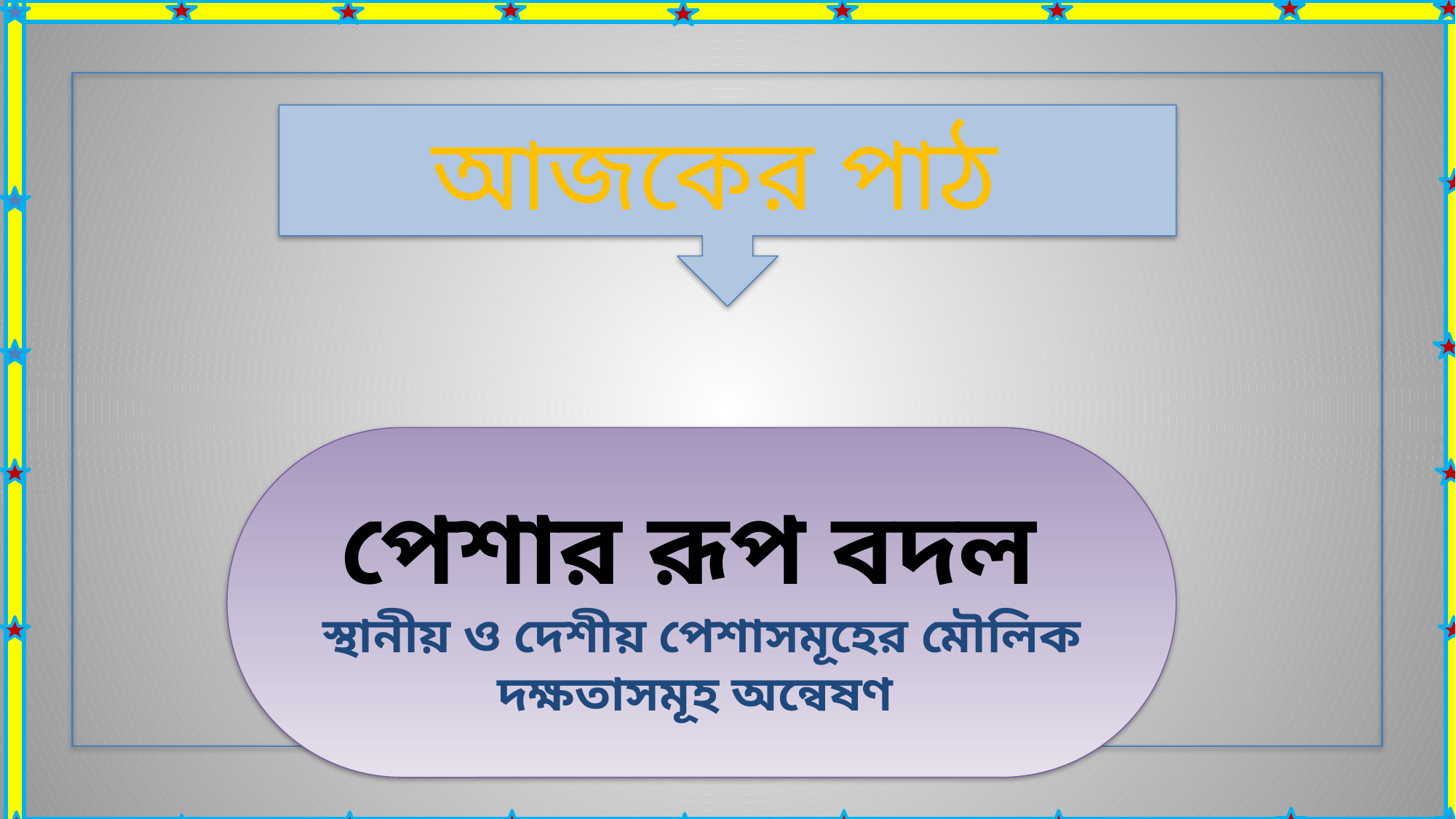

আজকের পাঠ
পেশার রূপ বদল
স্থানীয় ও দেশীয় পেশাসমূহের মৌলিক দক্ষতাসমূহ অন্বেষণ